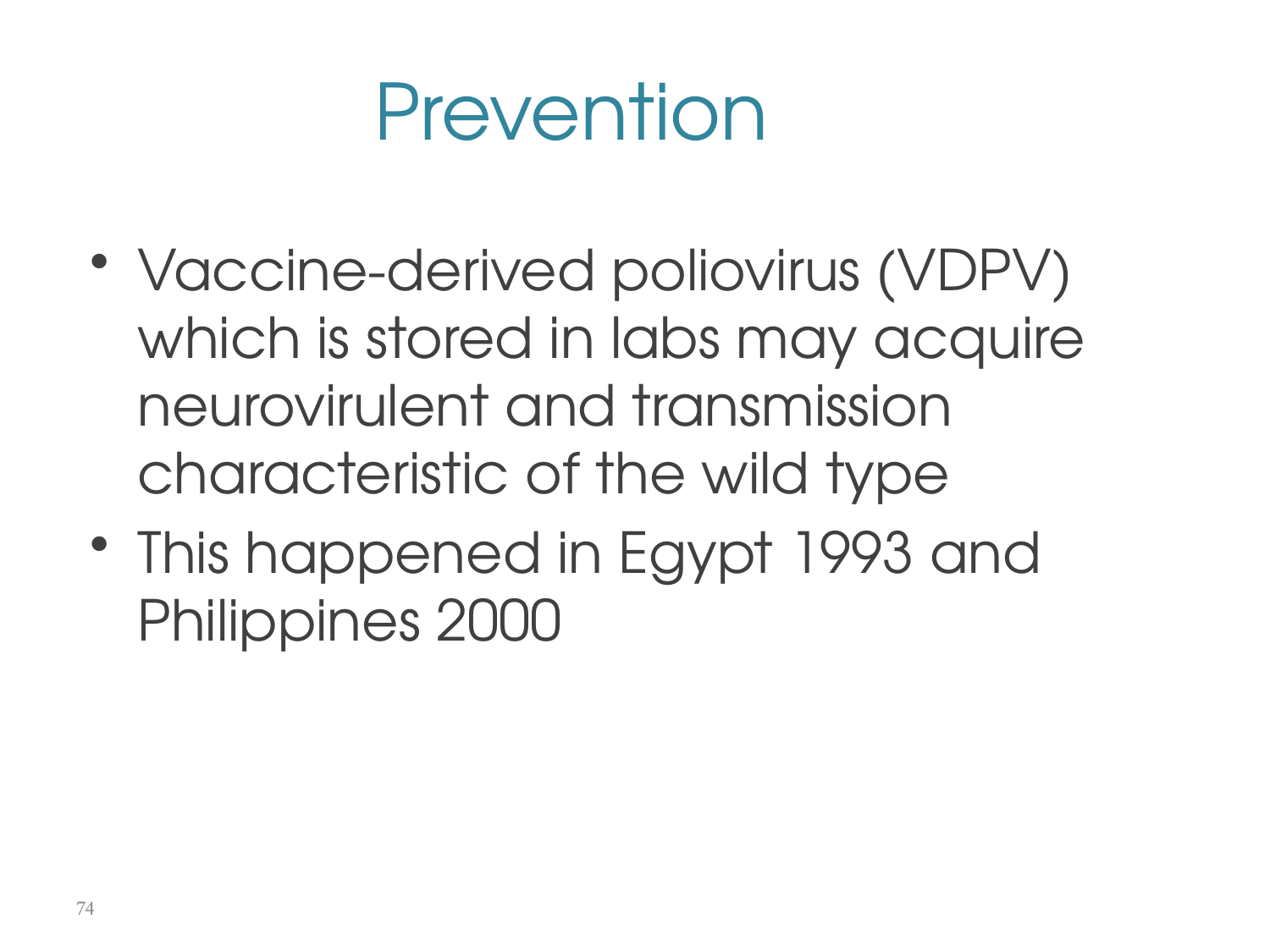

Prevention
Vaccine-derived poliovirus (VDPV) which is stored in labs may acquire neurovirulent and transmission characteristic of the wild type
This happened in Egypt 1993 and Philippines 2000
74